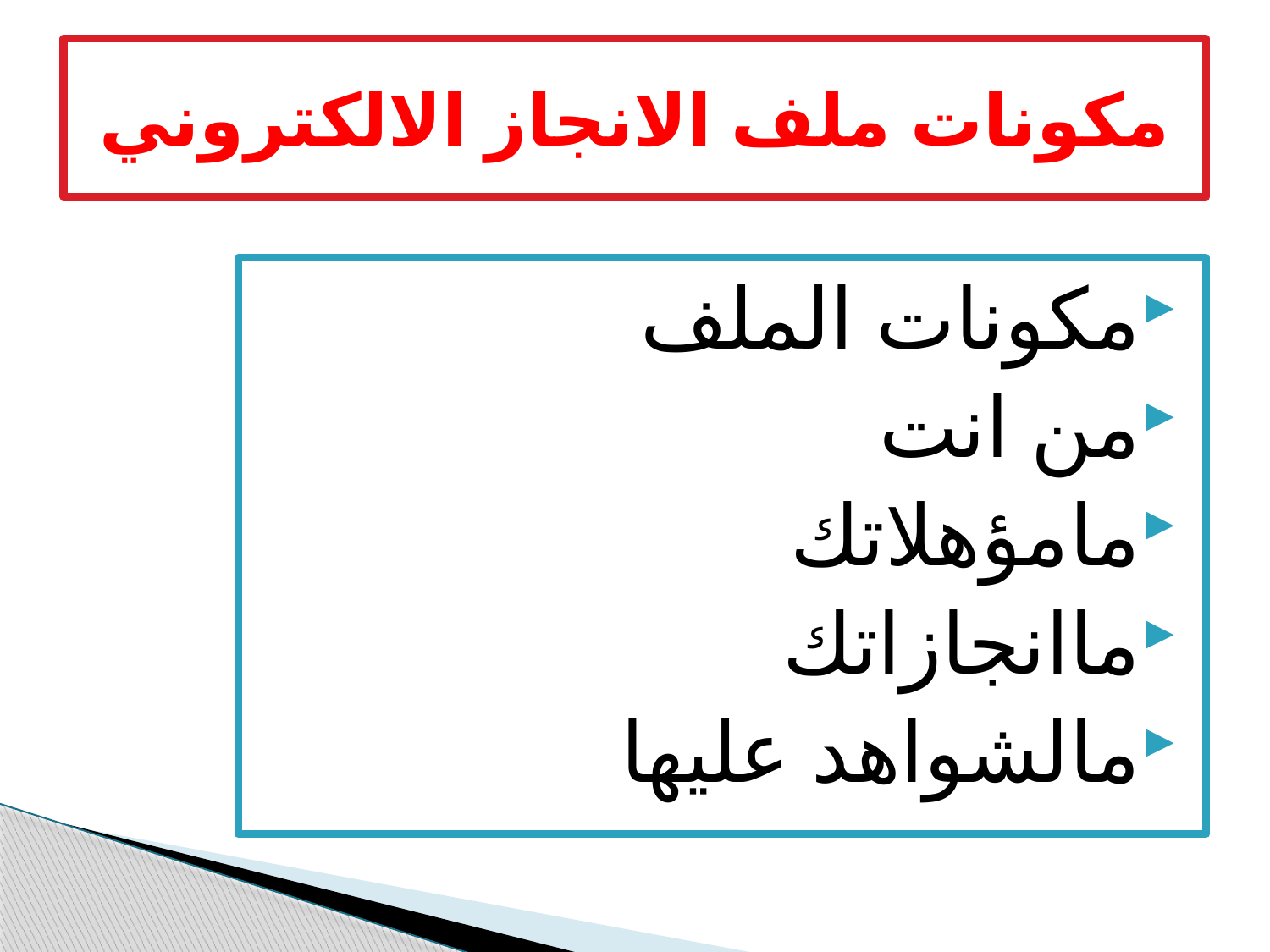

# مكونات ملف الانجاز الالكتروني
مكونات الملف
من انت
مامؤهلاتك
ماانجازاتك
مالشواهد عليها